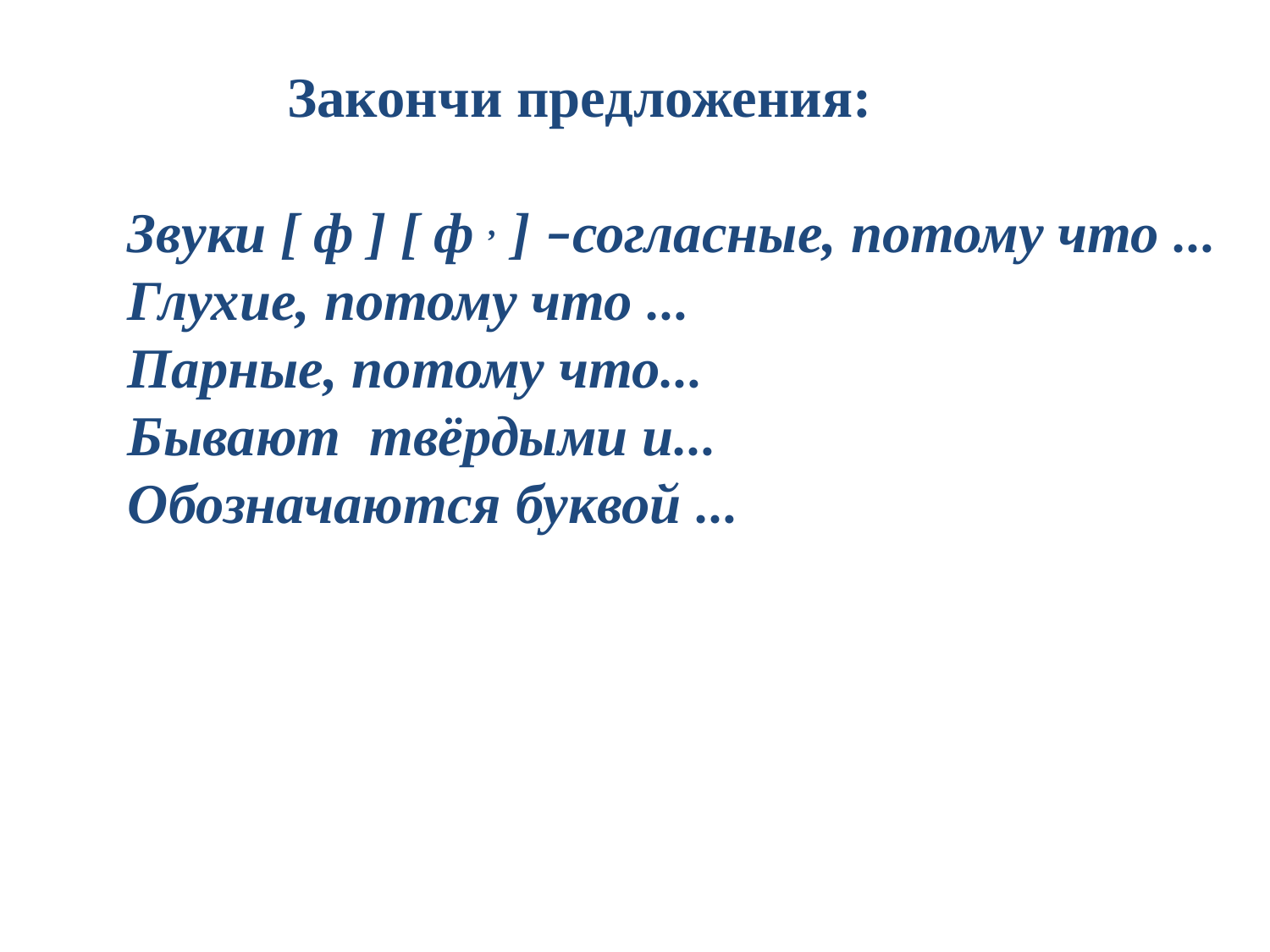

Закончи предложения:

Звуки [ ф ] [ ф , ] –согласные, потому что …
Глухие, потому что …
Парные, потому что…
Бывают  твёрдыми и…
Обозначаются буквой …